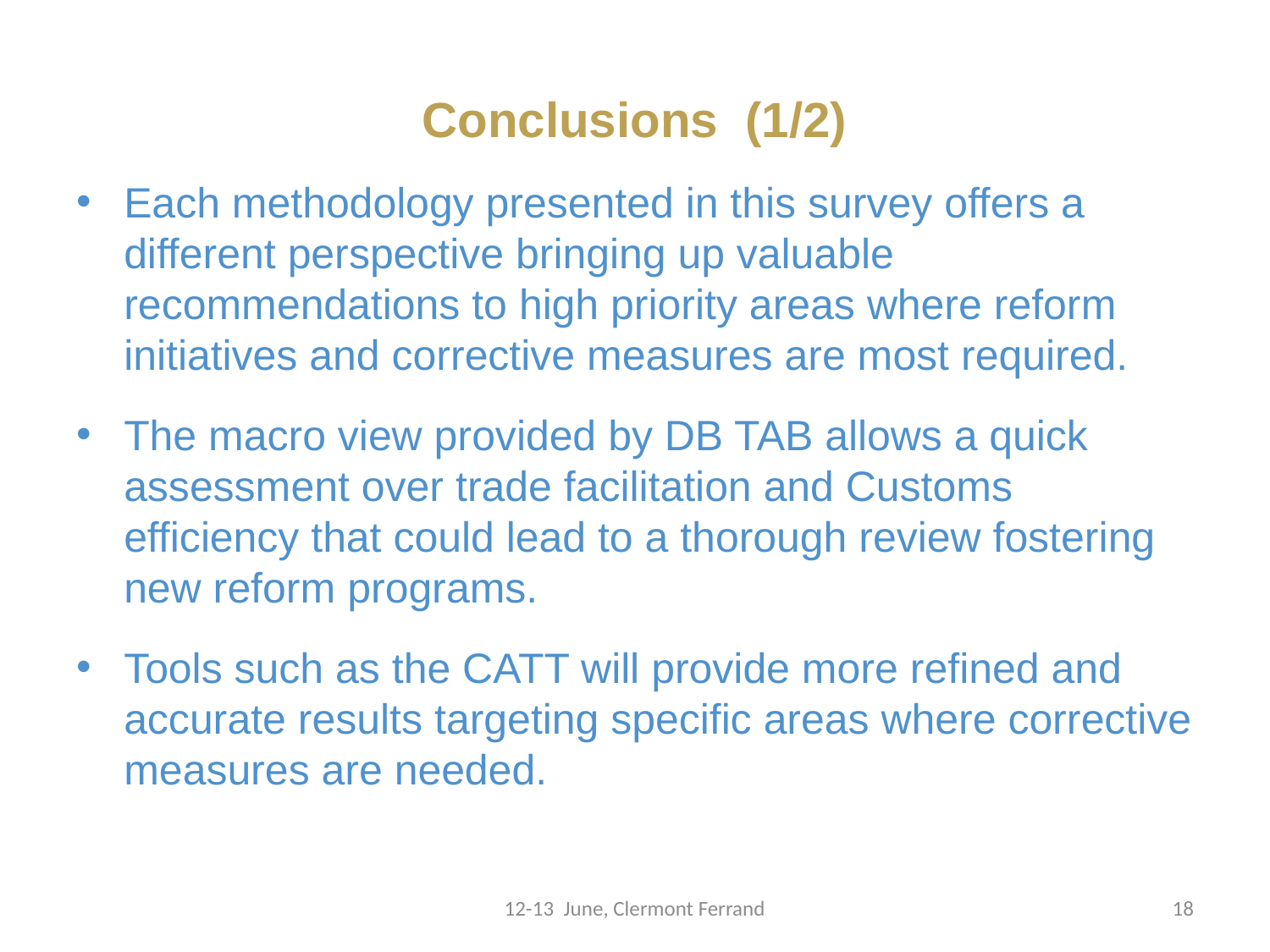

# Conclusions  (1/2)
Each methodology presented in this survey offers a different perspective bringing up valuable recommendations to high priority areas where reform initiatives and corrective measures are most required.
The macro view provided by DB TAB allows a quick assessment over trade facilitation and Customs efficiency that could lead to a thorough review fostering new reform programs.
Tools such as the CATT will provide more refined and accurate results targeting specific areas where corrective measures are needed.
12-13  June, Clermont Ferrand
18